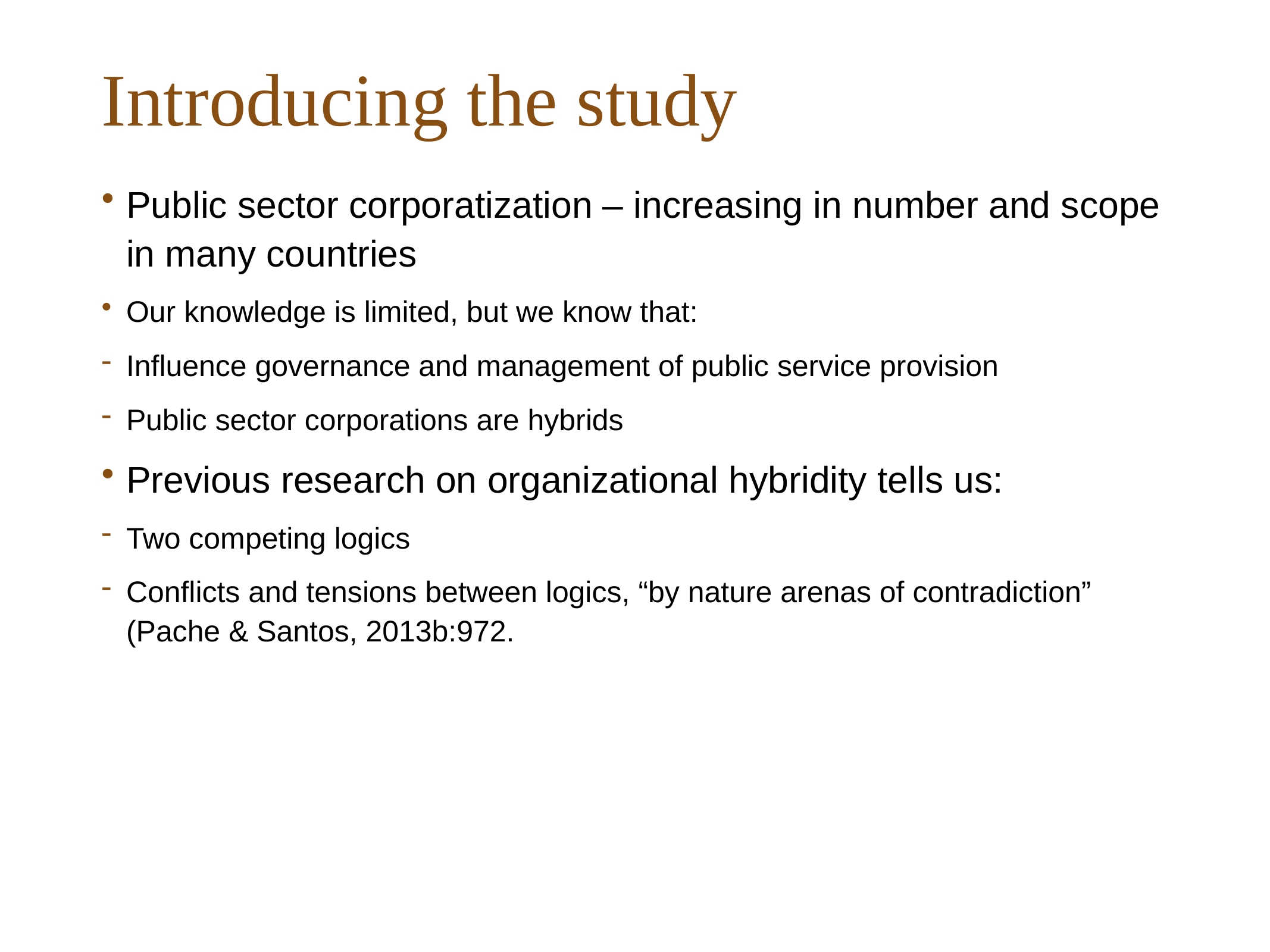

# Introducing the study
Public sector corporatization – increasing in number and scope in many countries
Our knowledge is limited, but we know that:
Influence governance and management of public service provision
Public sector corporations are hybrids
Previous research on organizational hybridity tells us:
Two competing logics
Conflicts and tensions between logics, “by nature arenas of contradiction” (Pache & Santos, 2013b:972.